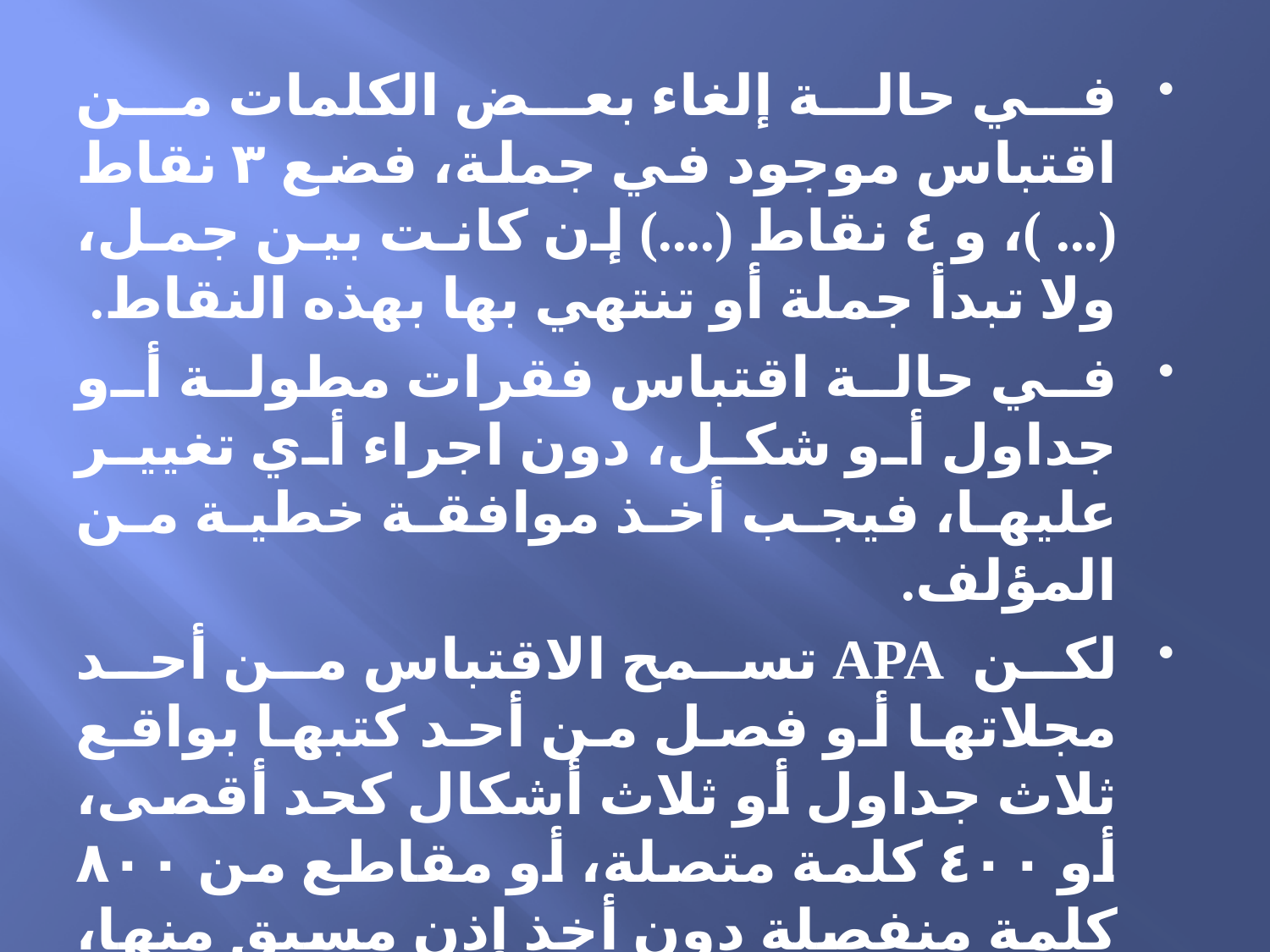

في حالة إلغاء بعض الكلمات من اقتباس موجود في جملة، فضع ٣ نقاط (... )، و ٤ نقاط (....) إن كانت بين جمل، ولا تبدأ جملة أو تنتهي بها بهذه النقاط.
في حالة اقتباس فقرات مطولة أو جداول أو شكل، دون اجراء أي تغيير عليها، فيجب أخذ موافقة خطية من المؤلف.
لكن  APA تسمح الاقتباس من أحد مجلاتها أو فصل من أحد كتبها بواقع ثلاث جداول أو ثلاث أشكال كحد أقصى، أو ٤٠٠ كلمة متصلة، أو مقاطع من ٨٠٠ كلمة منفصلة دون أخذ إذن مسبق منها، مع ذكر المصدر.